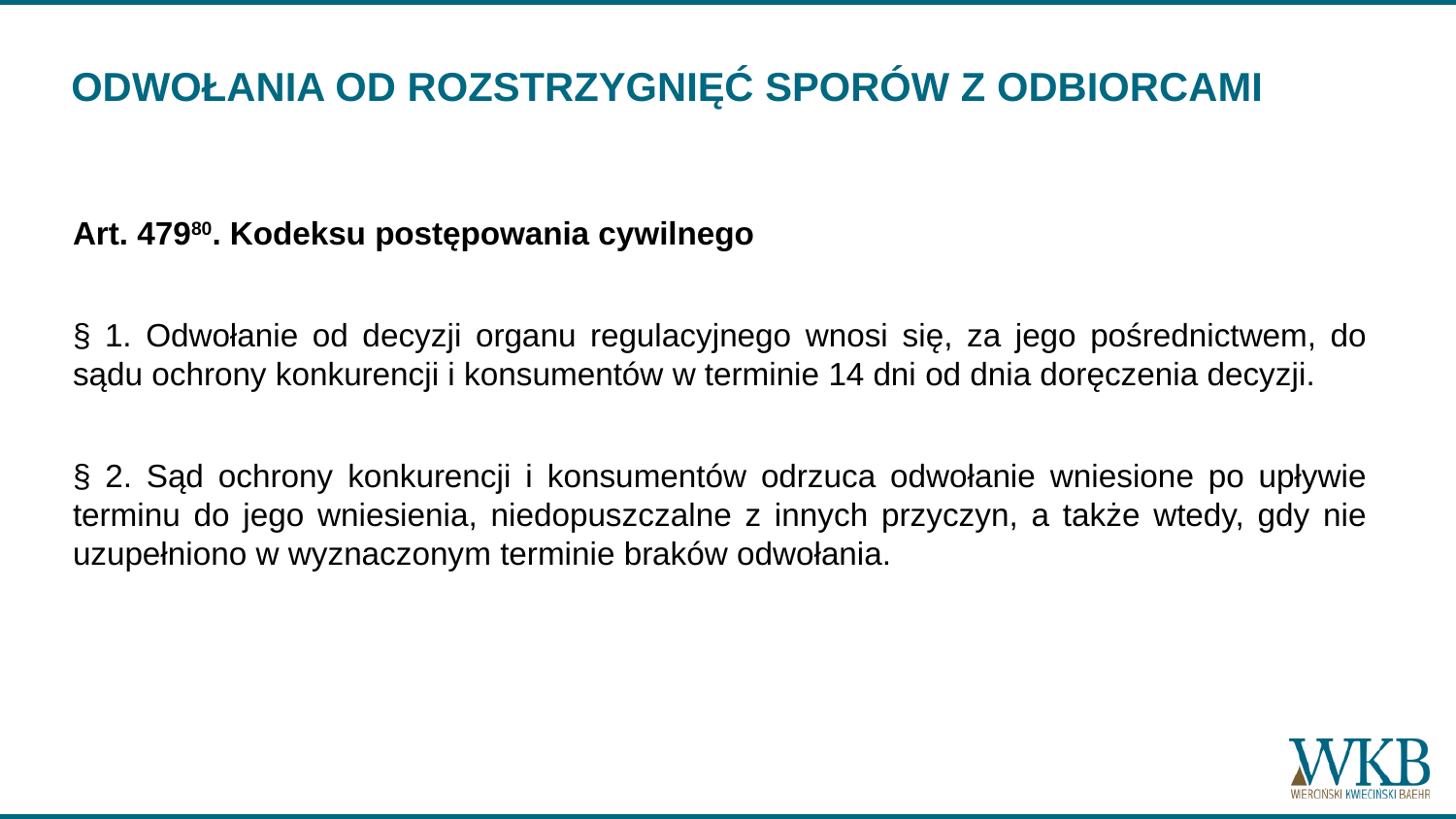

# ODWOŁANIA OD ROZSTRZYGNIĘĆ SPORÓW Z ODBIORCAMI

Art. 47980. Kodeksu postępowania cywilnego

§ 1. Odwołanie od decyzji organu regulacyjnego wnosi się, za jego pośrednictwem, do sądu ochrony konkurencji i konsumentów w terminie 14 dni od dnia doręczenia decyzji.

§ 2. Sąd ochrony konkurencji i konsumentów odrzuca odwołanie wniesione po upływie terminu do jego wniesienia, niedopuszczalne z innych przyczyn, a także wtedy, gdy nie uzupełniono w wyznaczonym terminie braków odwołania.